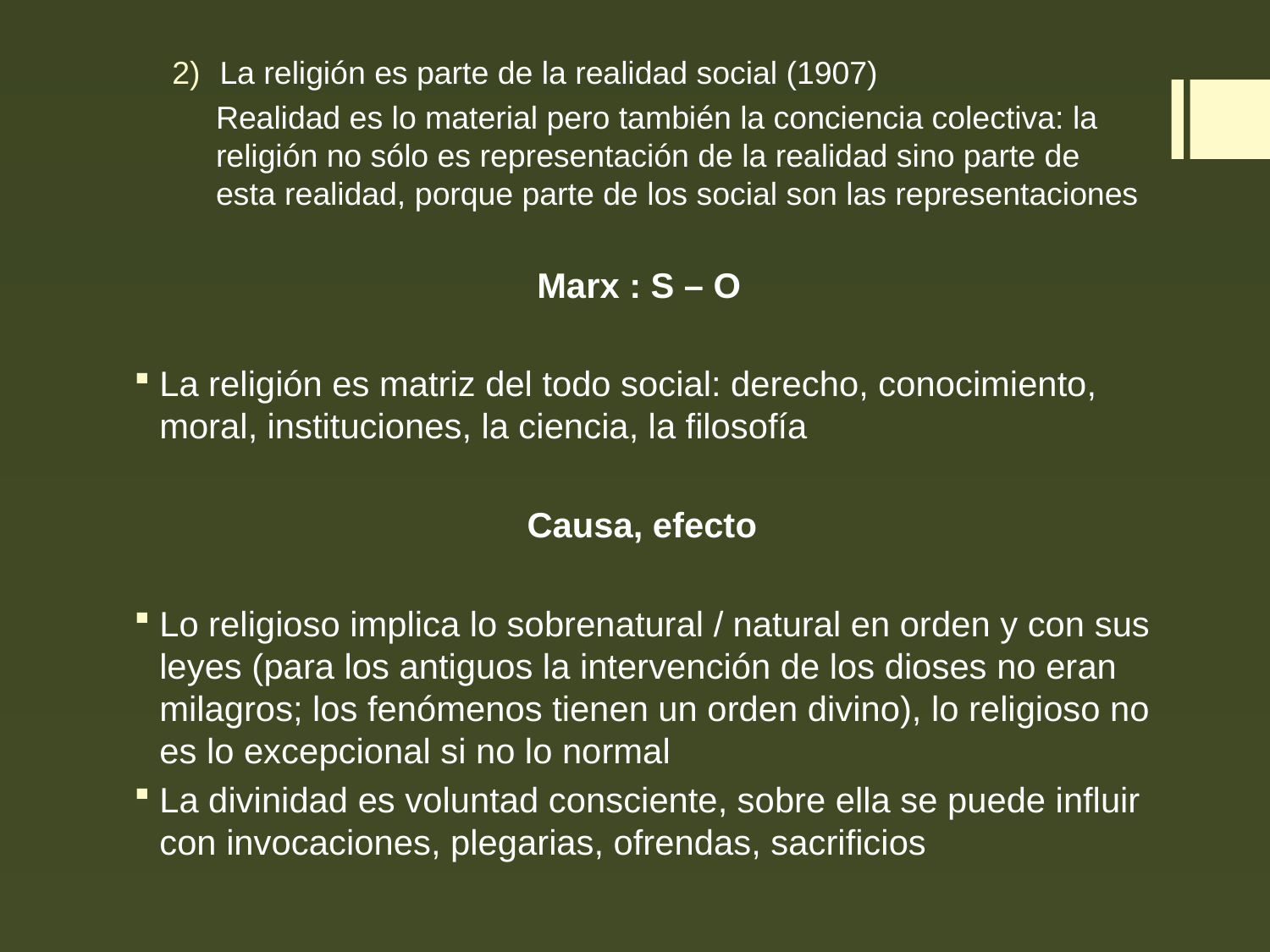

La religión es parte de la realidad social (1907)
Realidad es lo material pero también la conciencia colectiva: la religión no sólo es representación de la realidad sino parte de  esta realidad, porque parte de los social son las representaciones

Marx : S – O

La religión es matriz del todo social: derecho, conocimiento, moral, instituciones, la ciencia, la filosofía

Causa, efecto

Lo religioso implica lo sobrenatural / natural en orden y con sus leyes (para los antiguos la intervención de los dioses no eran milagros; los fenómenos tienen un orden divino), lo religioso no es lo excepcional si no lo normal
La divinidad es voluntad consciente, sobre ella se puede influir con invocaciones, plegarias, ofrendas, sacrificios